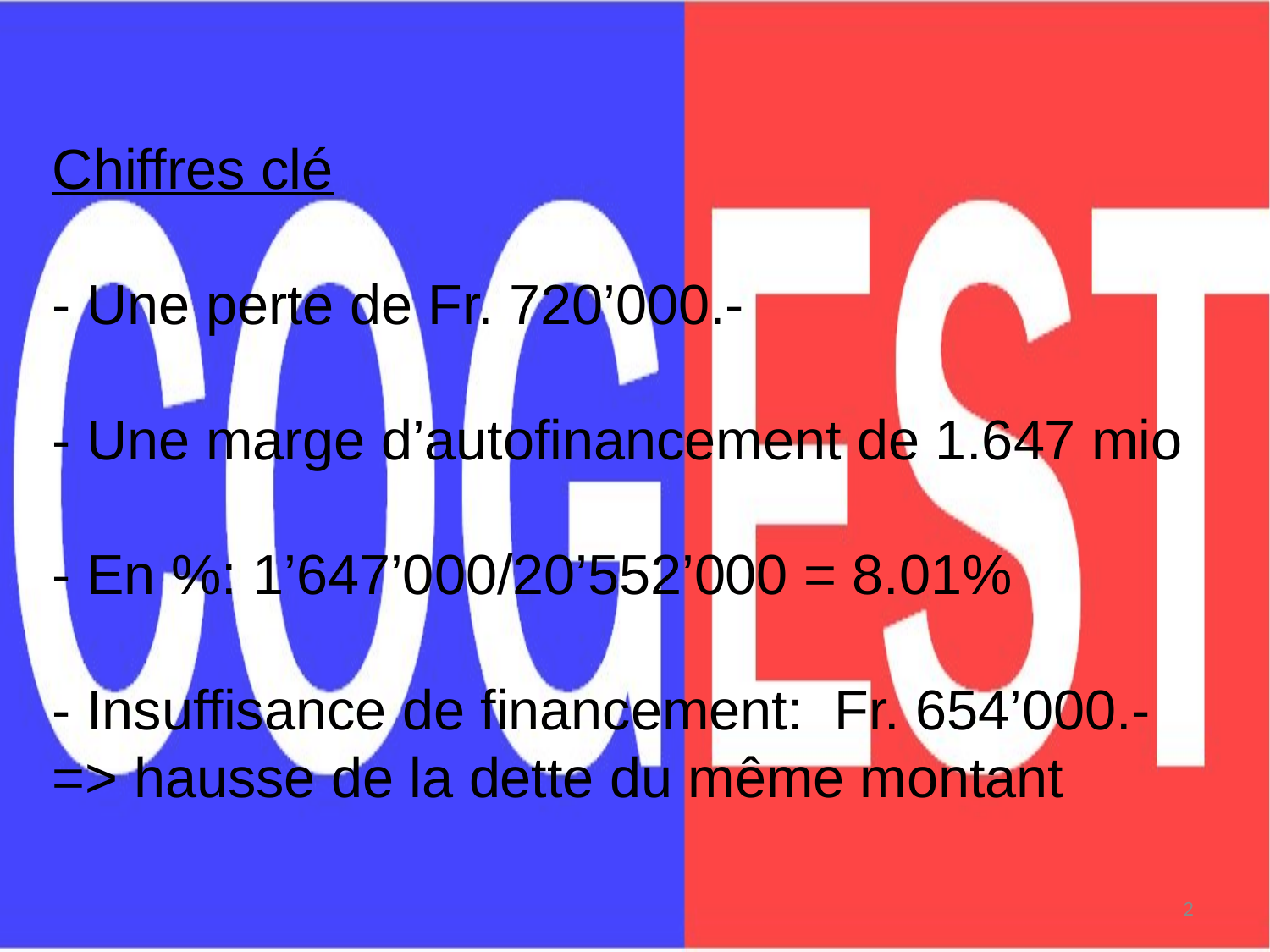

# Chiffres clé - Une perte de Fr. 720’000.- - Une marge d’autofinancement de 1.647 mio - En %: 1’647’000/20’552’000 = 8.01% - Insuffisance de financement:  Fr. 654’000.- => hausse de la dette du même montant

2